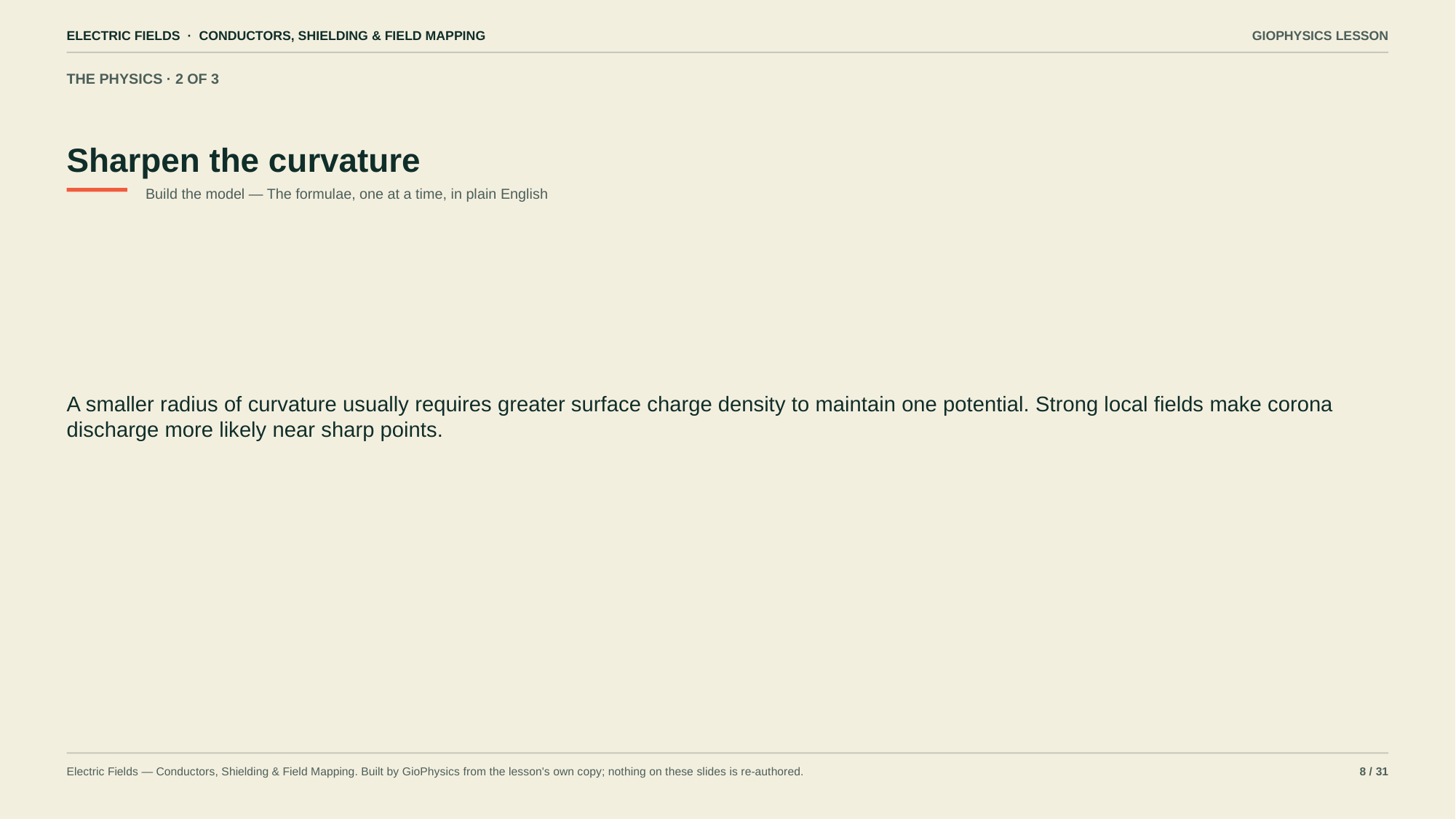

ELECTRIC FIELDS  ·  CONDUCTORS, SHIELDING & FIELD MAPPING
GIOPHYSICS LESSON

THE PHYSICS · 2 OF 3
Sharpen the curvature
Build the model — The formulae, one at a time, in plain English

A smaller radius of curvature usually requires greater surface charge density to maintain one potential. Strong local fields make corona discharge more likely near sharp points.

Electric Fields — Conductors, Shielding & Field Mapping. Built by GioPhysics from the lesson's own copy; nothing on these slides is re-authored.
8 / 31